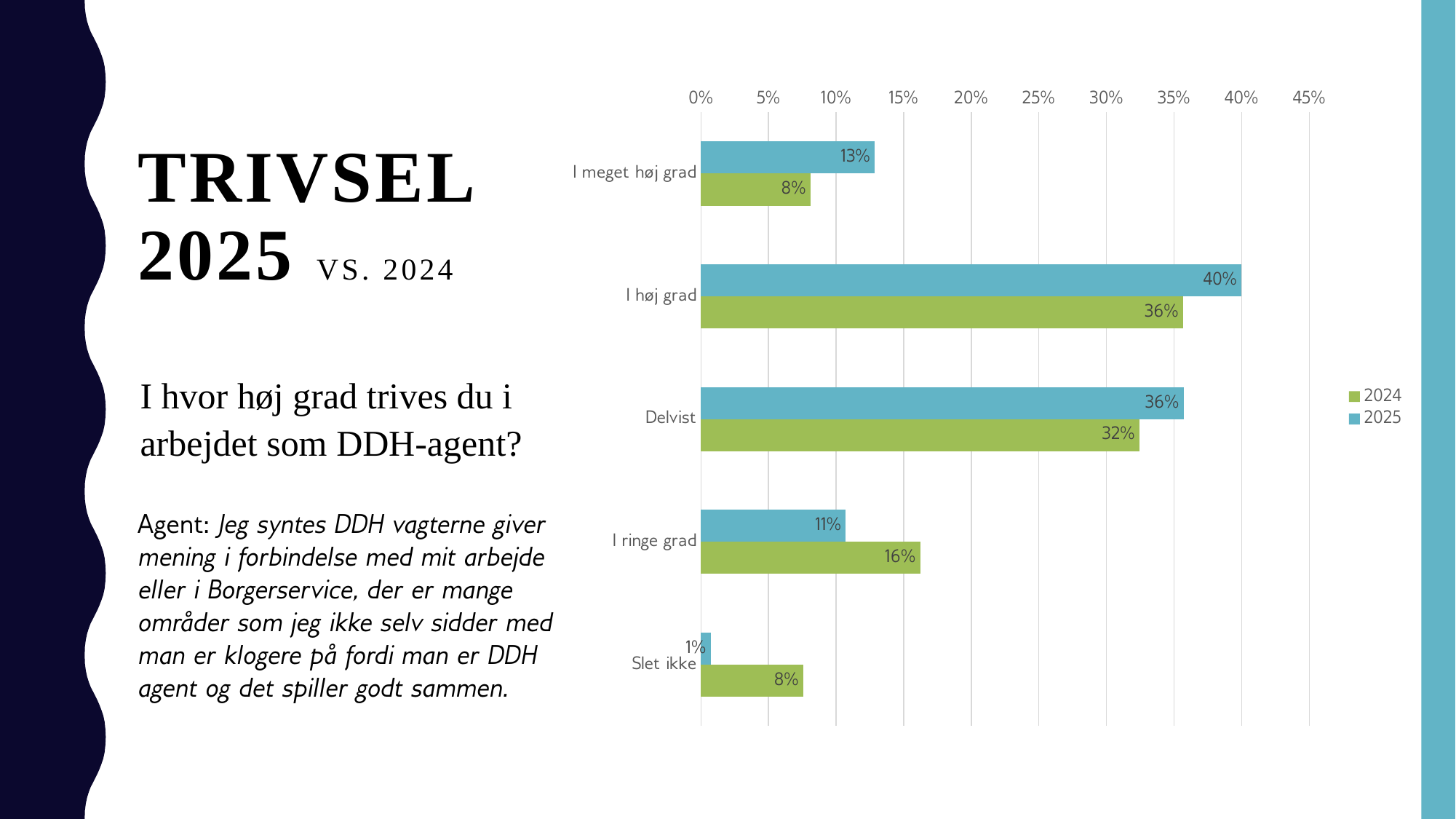

# Trivsel 2025 vs. 2024

### Chart

| Category | 2025 | 2024 |
|---|---|---|
| I meget høj grad | 0.12857142857142856 | 0.08108108108108109 |
| I høj grad | 0.4 | 0.3567567567567568 |
| Delvist | 0.35714285714285715 | 0.32432432432432434 |
| I ringe grad | 0.10714285714285714 | 0.16216216216216217 |
| Slet ikke | 0.007142857142857143 | 0.07567567567567568 |
I hvor høj grad trives du i arbejdet som DDH-agent?
Agent: Jeg syntes DDH vagterne giver mening i forbindelse med mit arbejde eller i Borgerservice, der er mange områder som jeg ikke selv sidder med man er klogere på fordi man er DDH agent og det spiller godt sammen.